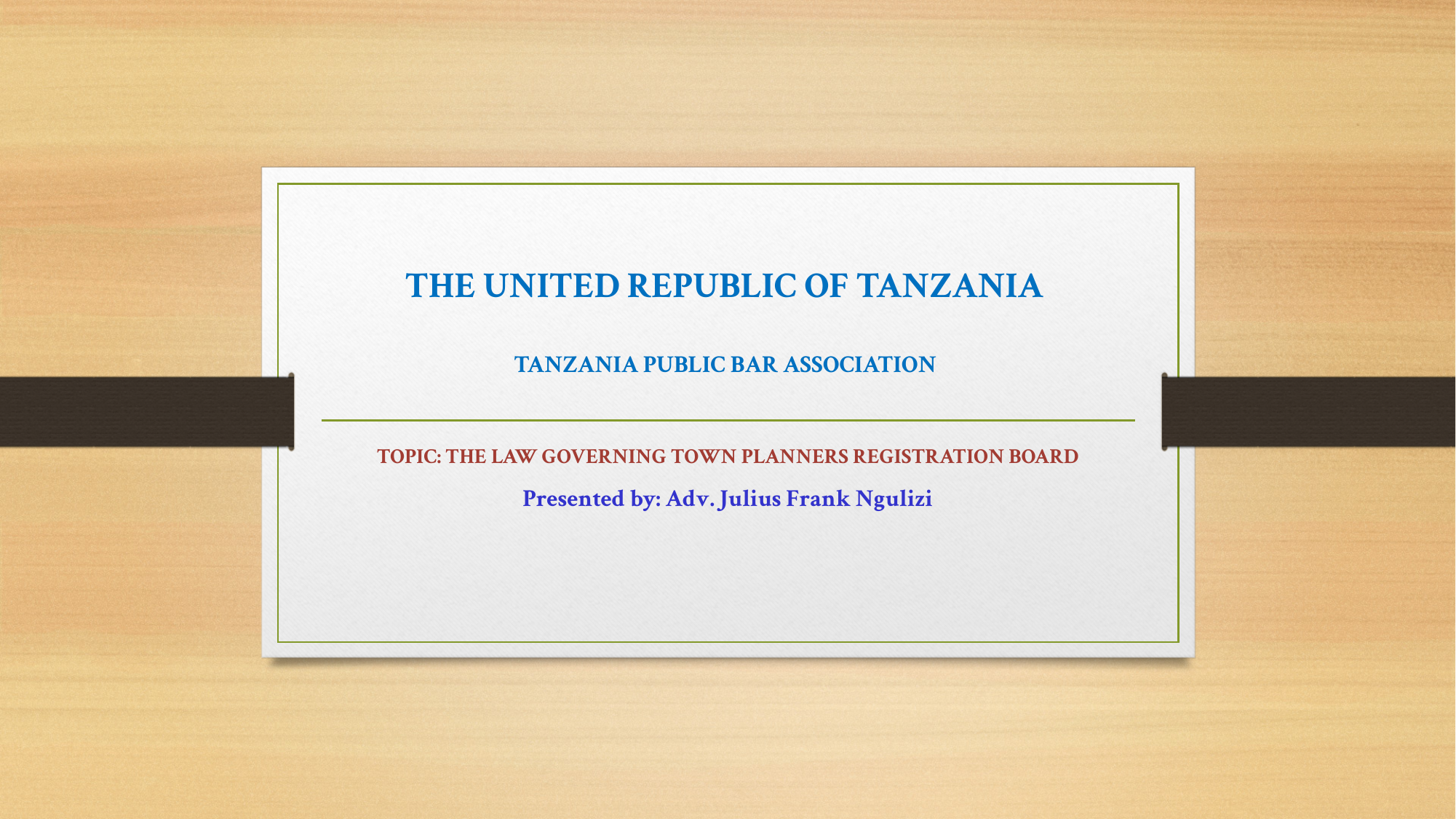

# THE UNITED REPUBLIC OF TANZANIA TANZANIA PUBLIC BAR ASSOCIATION
TOPIC: THE LAW GOVERNING TOWN PLANNERS REGISTRATION BOARD
Presented by: Adv. Julius Frank Ngulizi